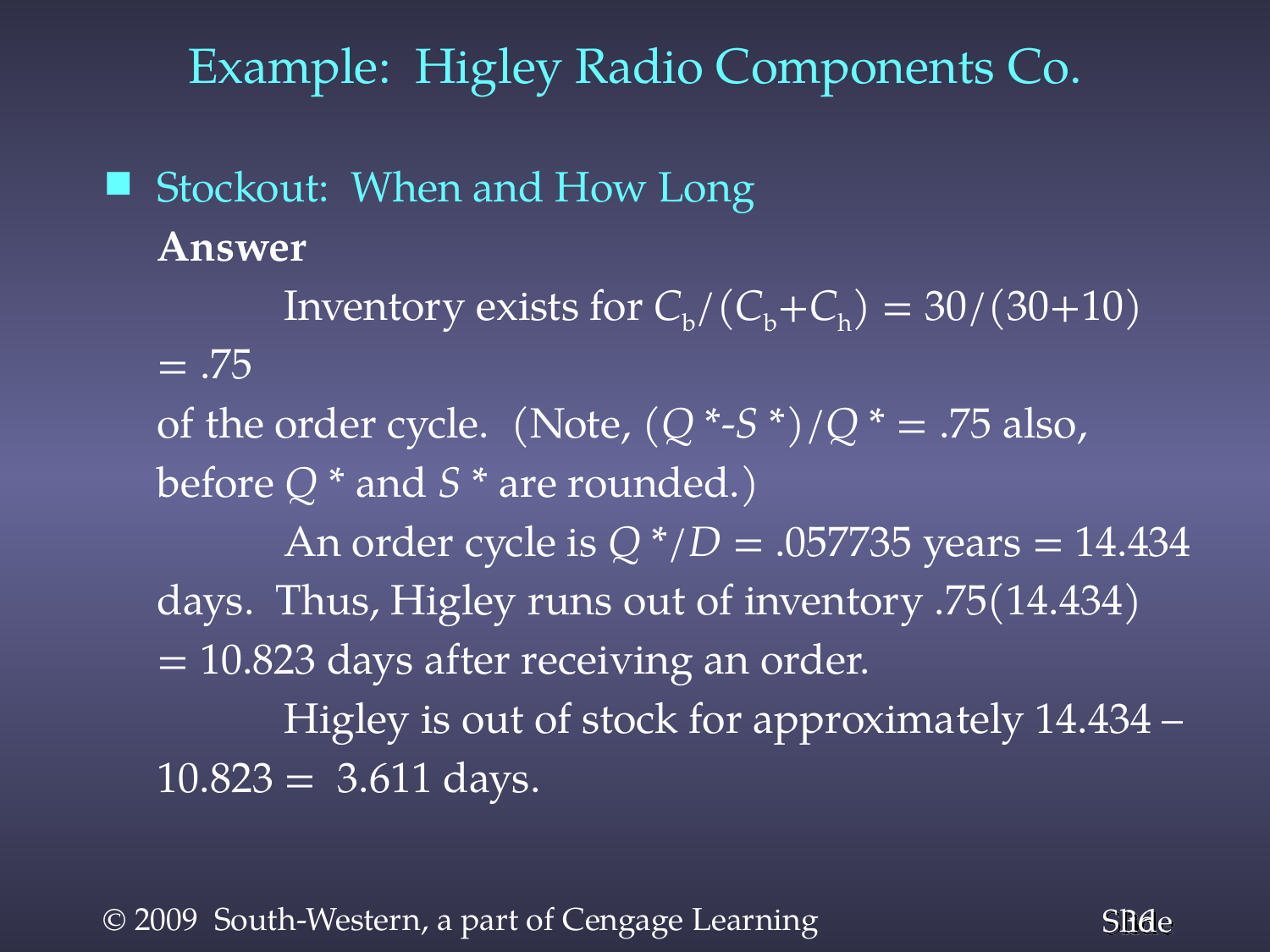

Example:  Higley Radio Components Co.
Stockout:  When and How Long
	Answer
		Inventory exists for Cb/(Cb+Ch) = 30/(30+10) = .75
	of the order cycle.  (Note, (Q *-S *)/Q * = .75 also,
	before Q * and S * are rounded.)
		An order cycle is Q */D = .057735 years = 14.434
	days.  Thus, Higley runs out of inventory .75(14.434)
	= 10.823 days after receiving an order.
		Higley is out of stock for approximately 14.434 –
	10.823 =  3.611 days.